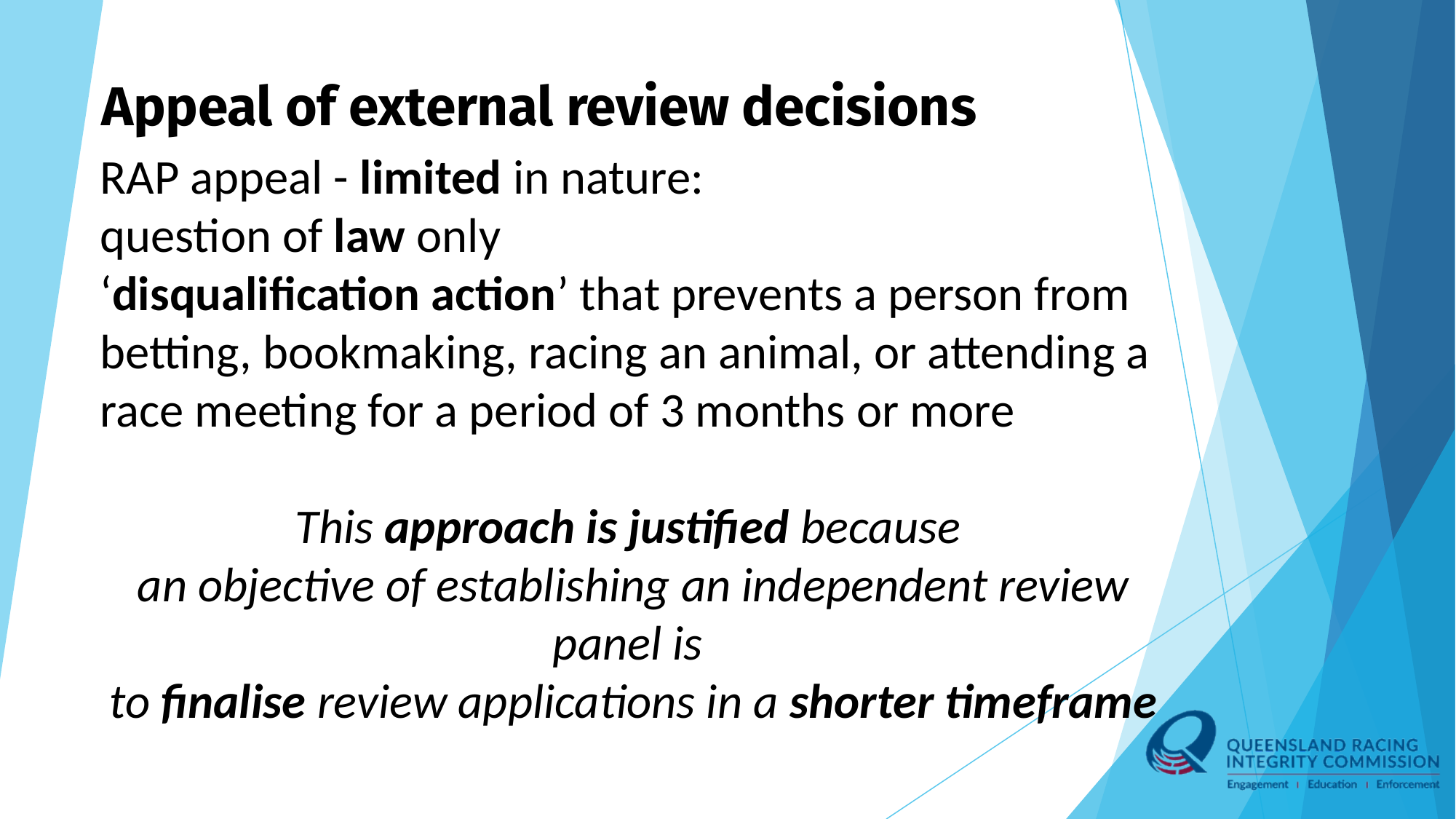

# Appeal of external review decisions
RAP appeal - limited in nature:
question of law only
‘disqualification action’ that prevents a person from betting, bookmaking, racing an animal, or attending a race meeting for a period of 3 months or more

This approach is justified because
an objective of establishing an independent review panel is
to finalise review applications in a shorter timeframe